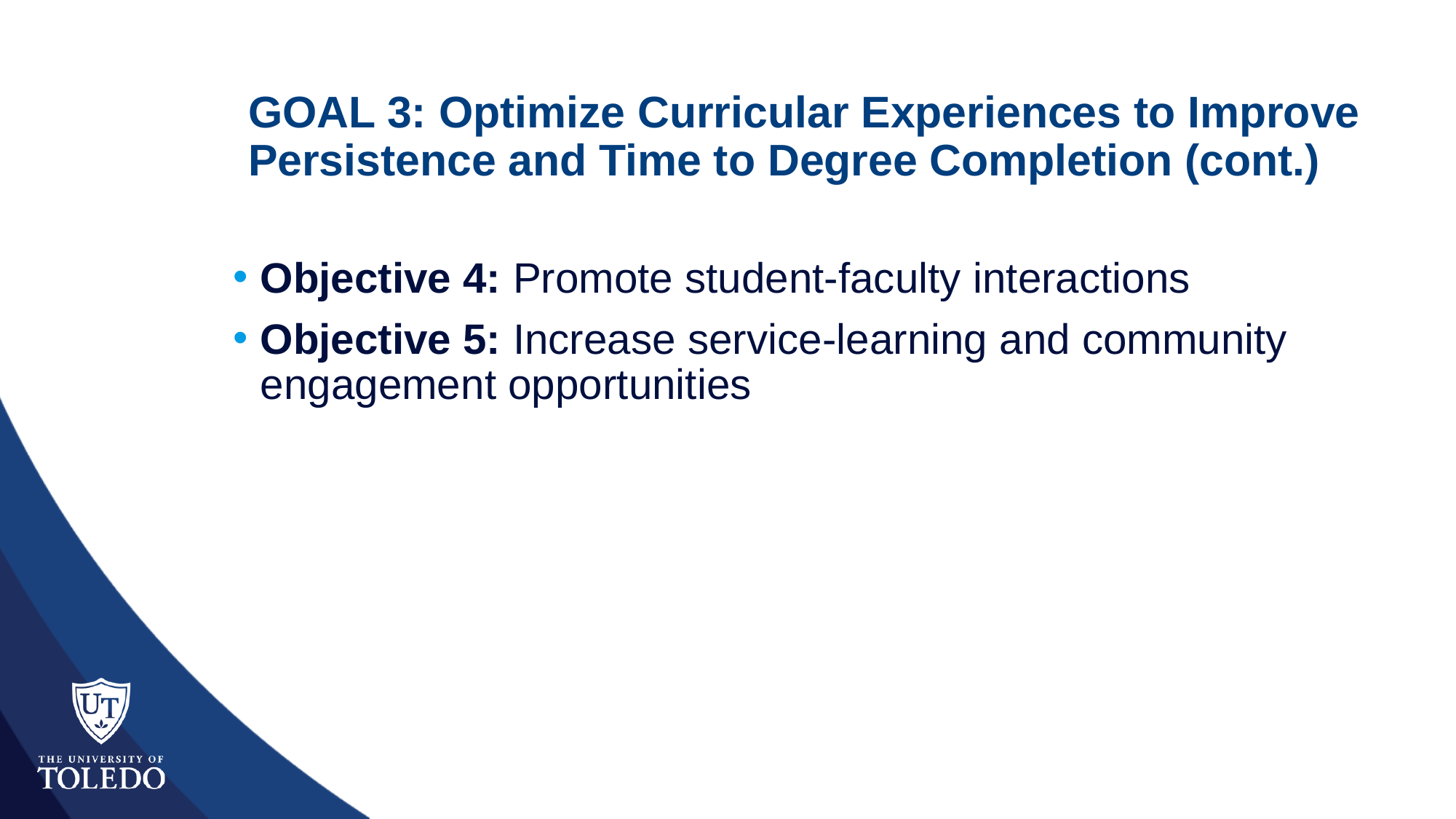

# GOAL 3: Optimize Curricular Experiences to Improve Persistence and Time to Degree Completion (cont.)
Objective 4: Promote student-faculty interactions
Objective 5: Increase service-learning and community engagement opportunities